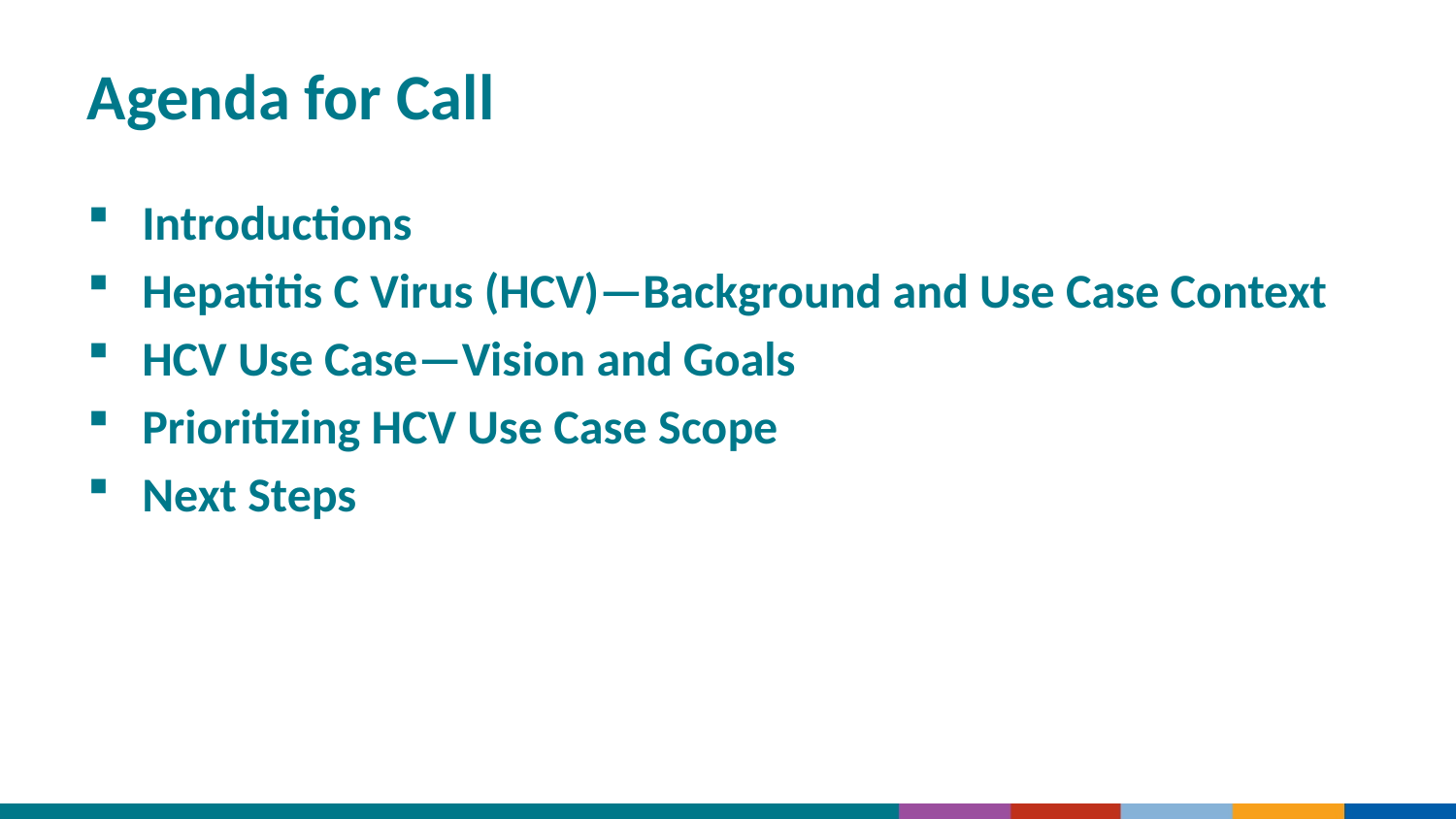

# Agenda for Call
Introductions
Hepatitis C Virus (HCV)—Background and Use Case Context
HCV Use Case—Vision and Goals
Prioritizing HCV Use Case Scope
Next Steps